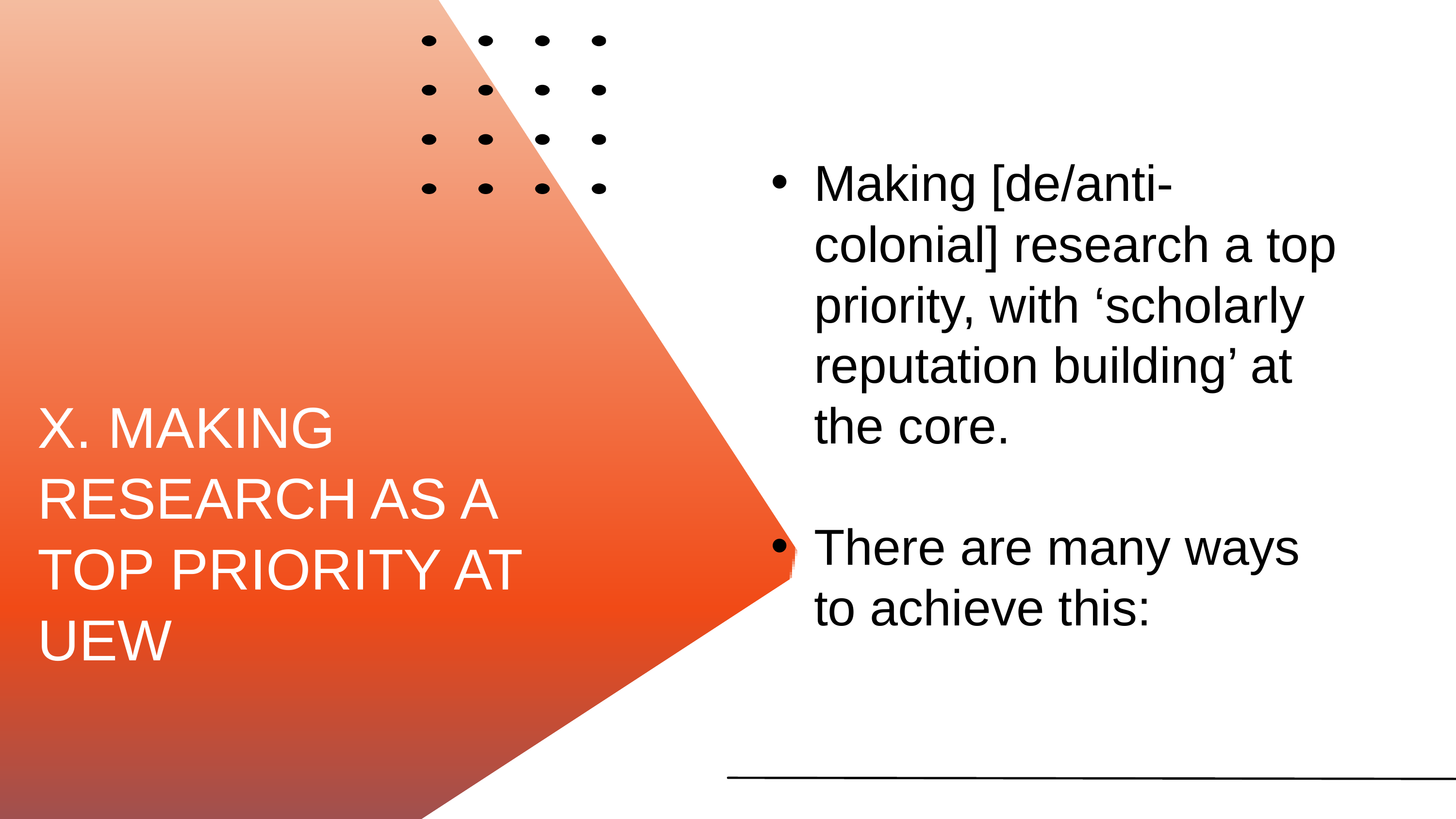

Making [de/anti-colonial] research a top priority, with ‘scholarly reputation building’ at the core.

There are many ways to achieve this:
X. MAKING RESEARCH AS A TOP PRIORITY AT UEW